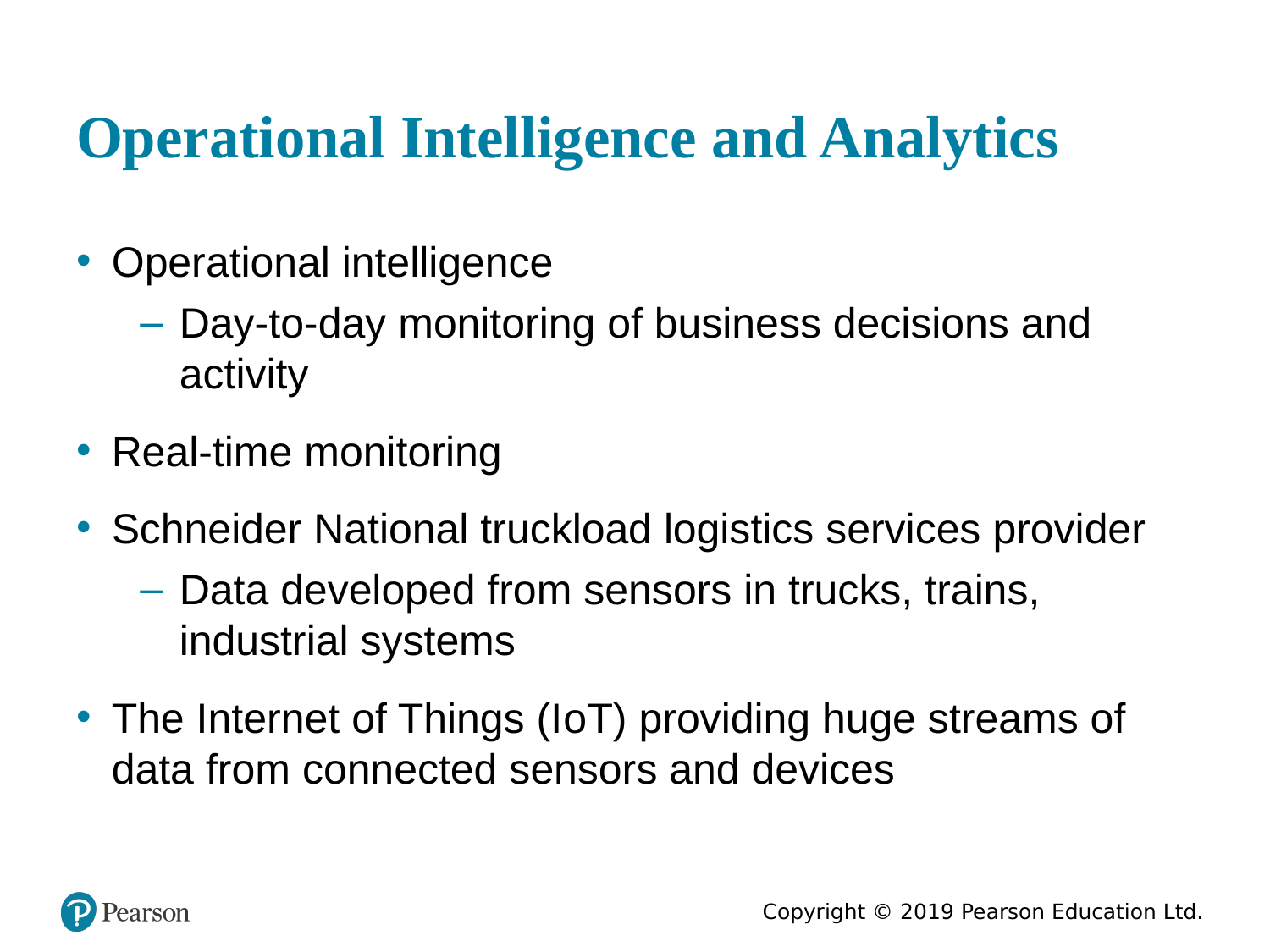

# Operational Intelligence and Analytics
Operational intelligence
Day-to-day monitoring of business decisions and activity
Real-time monitoring
Schneider National truckload logistics services provider
Data developed from sensors in trucks, trains, industrial systems
The Internet of Things (I o T) providing huge streams of data from connected sensors and devices